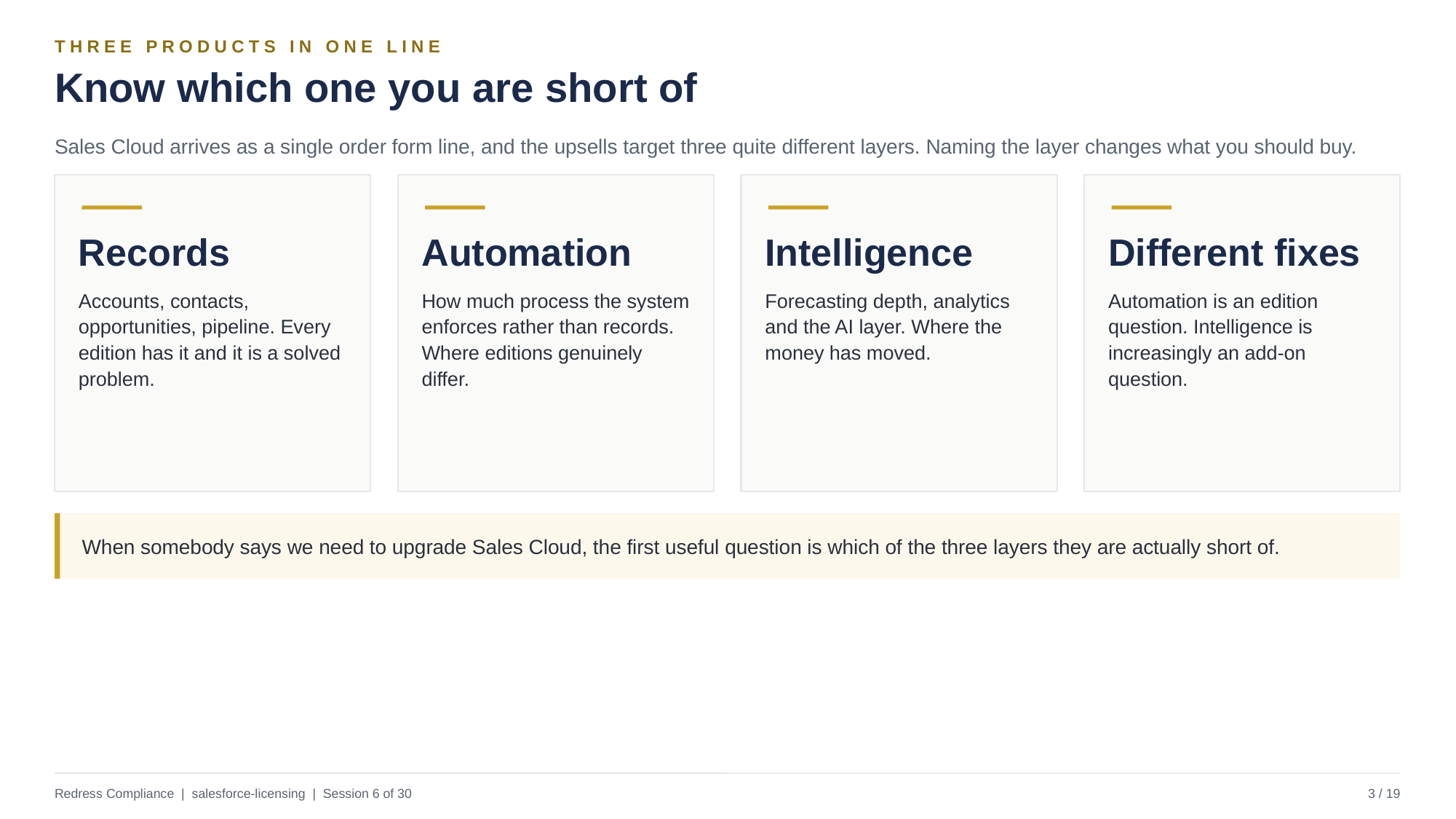

THREE PRODUCTS IN ONE LINE
Know which one you are short of
Sales Cloud arrives as a single order form line, and the upsells target three quite different layers. Naming the layer changes what you should buy.

Records
Automation
Intelligence
Different fixes
Accounts, contacts, opportunities, pipeline. Every edition has it and it is a solved problem.
How much process the system enforces rather than records. Where editions genuinely differ.
Forecasting depth, analytics and the AI layer. Where the money has moved.
Automation is an edition question. Intelligence is increasingly an add-on question.

When somebody says we need to upgrade Sales Cloud, the first useful question is which of the three layers they are actually short of.

Redress Compliance  |  salesforce-licensing  |  Session 6 of 30
3 / 19